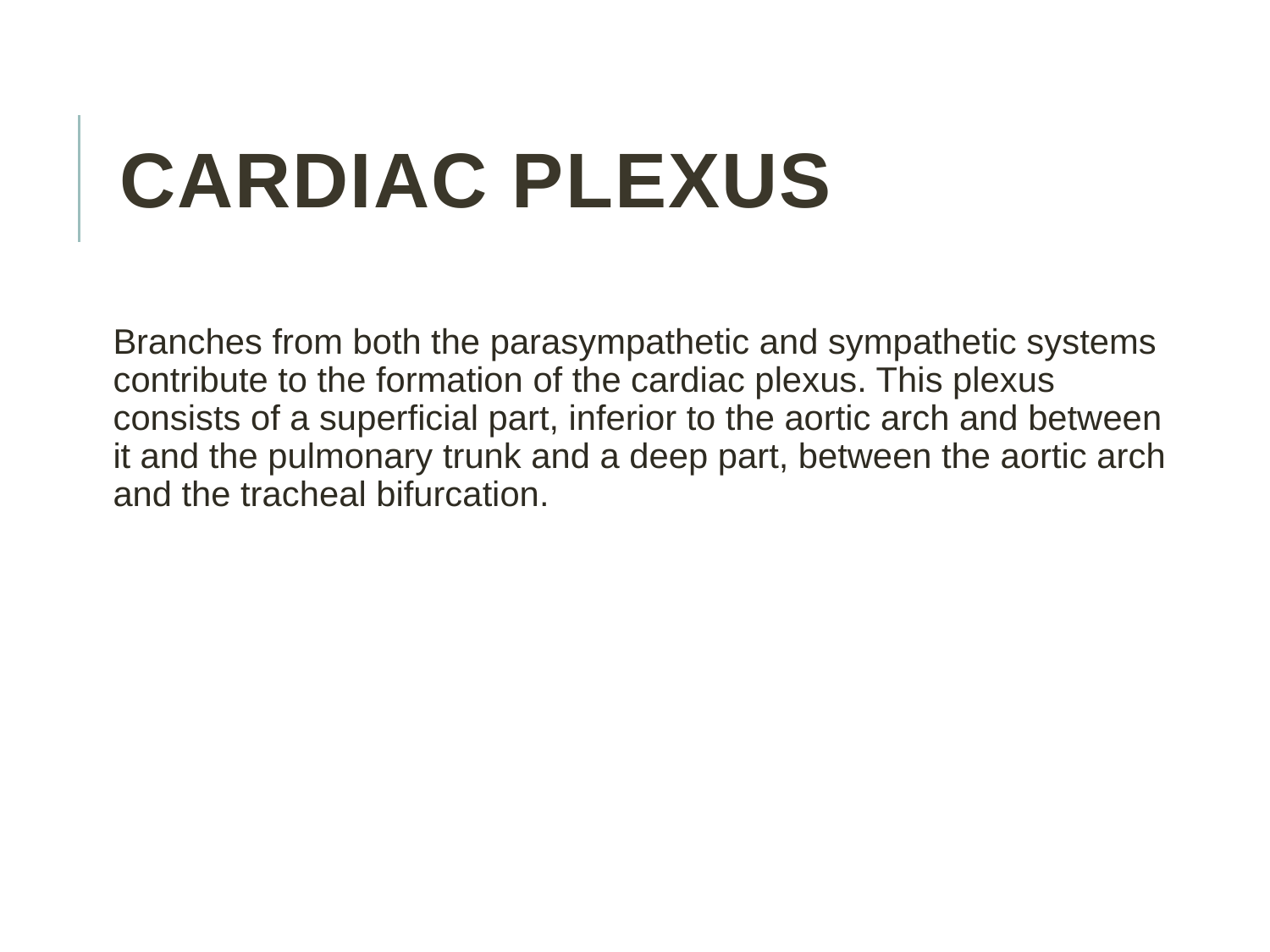

Cardiac plexus
Branches from both the parasympathetic and sympathetic systems contribute to the formation of the cardiac plexus. This plexus consists of a superficial part, inferior to the aortic arch and between it and the pulmonary trunk and a deep part, between the aortic arch and the tracheal bifurcation.